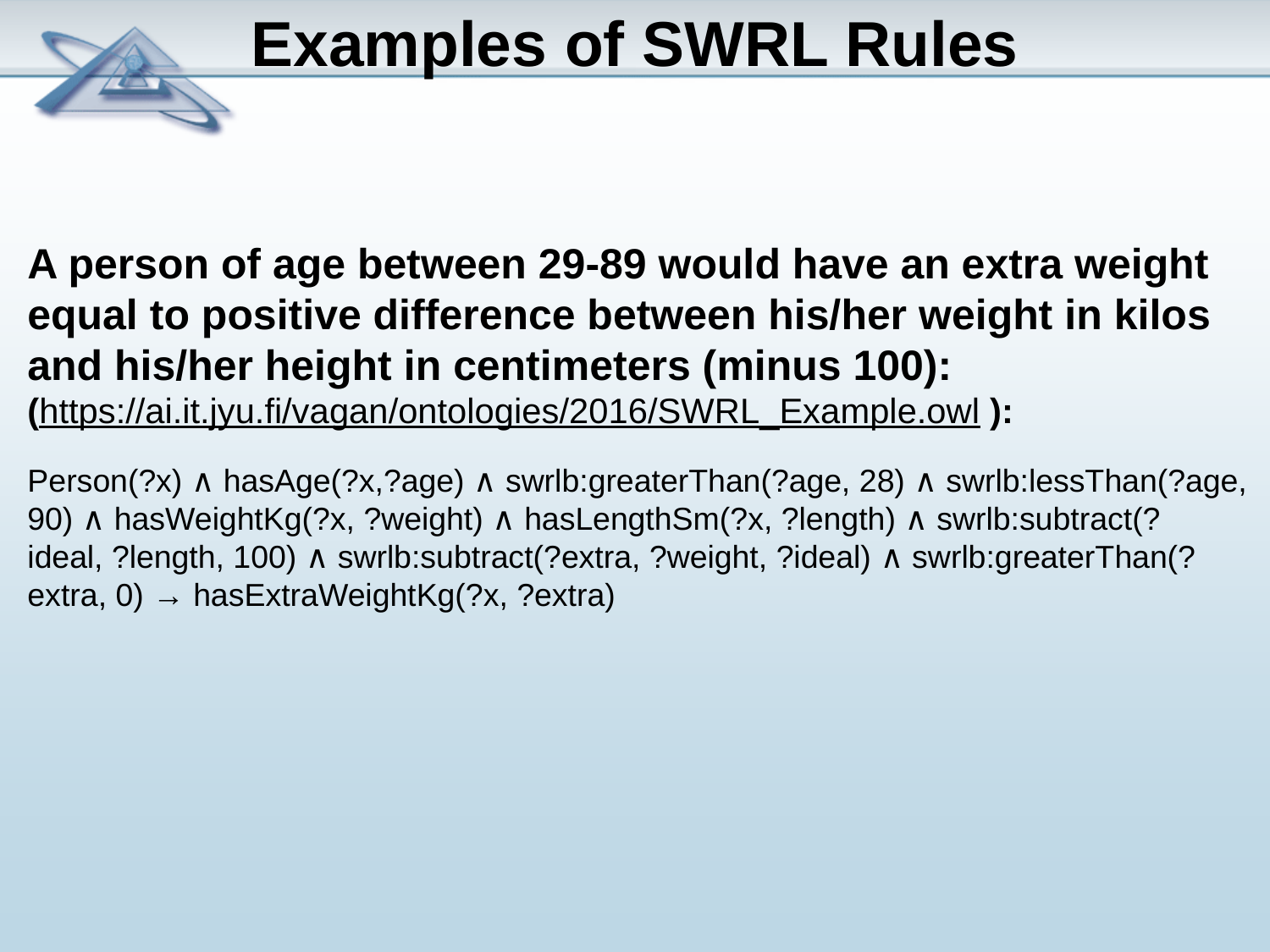

# Examples of SWRL Rules

A person of age between 29-89 would have an extra weight equal to positive difference between his/her weight in kilos and his/her height in centimeters (minus 100):
(https://ai.it.jyu.fi/vagan/ontologies/2016/SWRL_Example.owl ):

Person(?x) ∧ hasAge(?x,?age) ∧ swrlb:greaterThan(?age, 28) ∧ swrlb:lessThan(?age, 90) ∧ hasWeightKg(?x, ?weight) ∧ hasLengthSm(?x, ?length) ∧ swrlb:subtract(?ideal, ?length, 100) ∧ swrlb:subtract(?extra, ?weight, ?ideal) ∧ swrlb:greaterThan(?extra, 0) → hasExtraWeightKg(?x, ?extra)